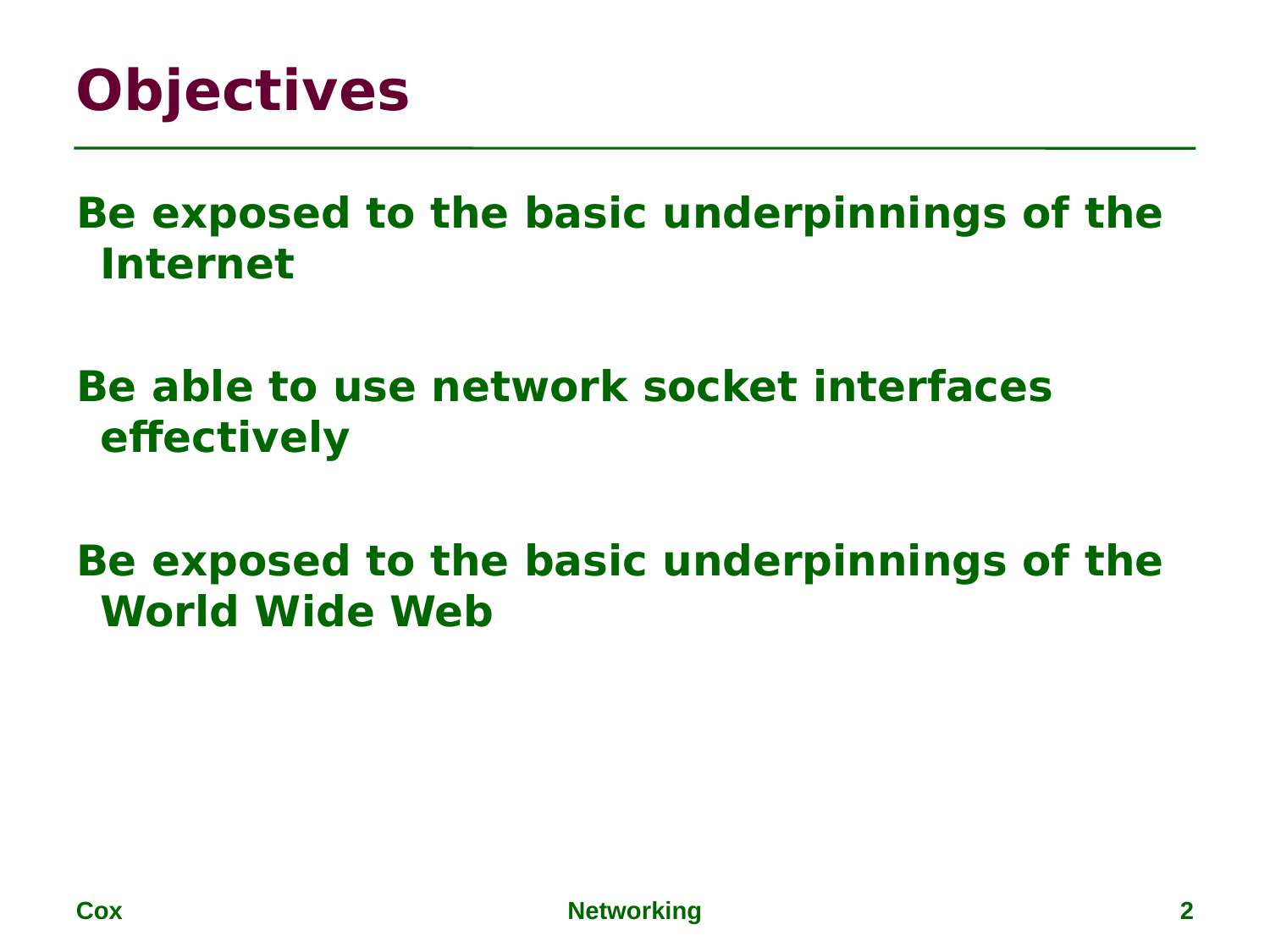

Objectives
Be exposed to the basic underpinnings of the Internet

Be able to use network socket interfaces effectively

Be exposed to the basic underpinnings of the World Wide Web
Cox
Networking
2